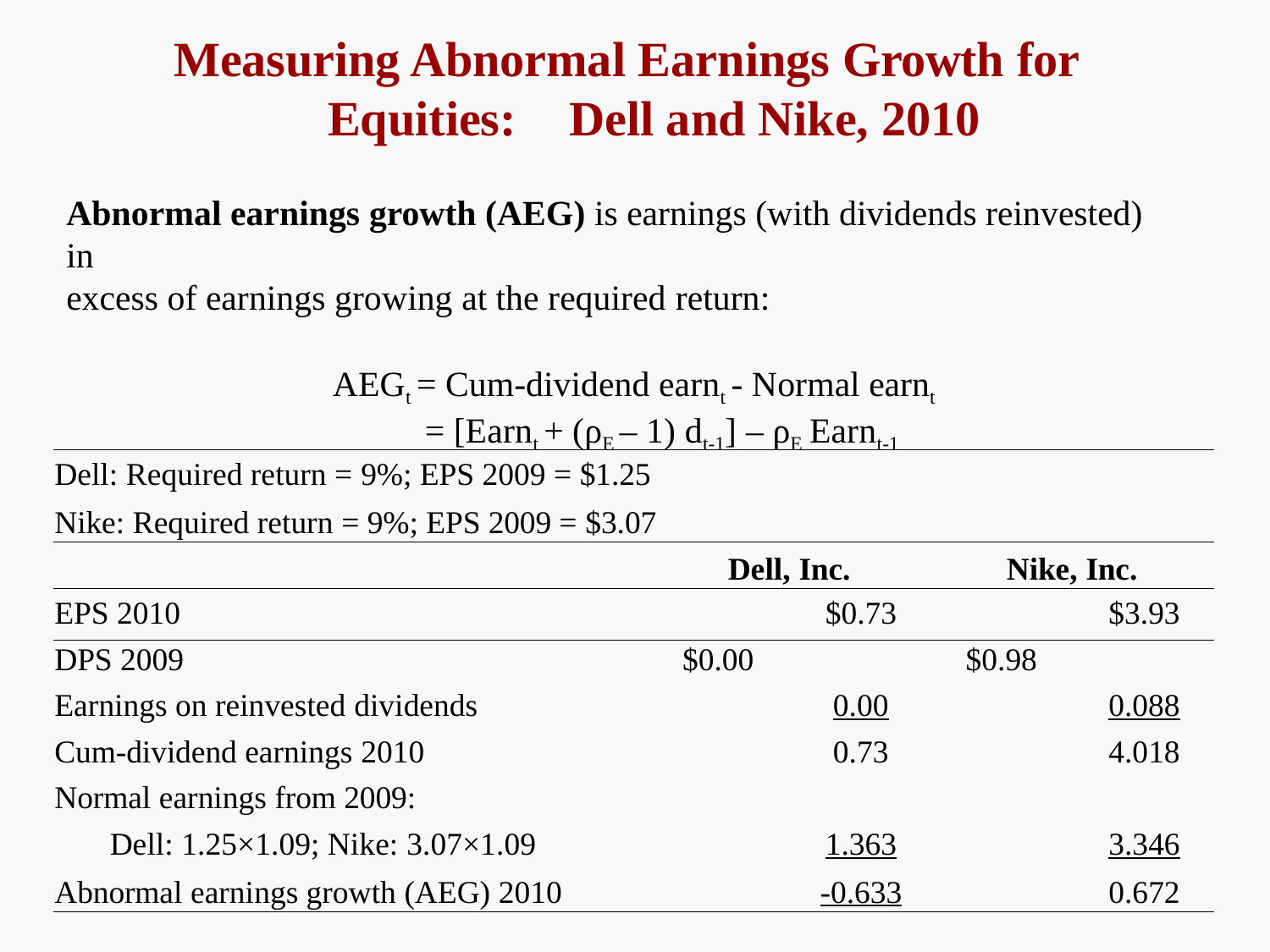

# Measuring Abnormal Earnings Growth for  Equities:	Dell and Nike, 2010
Abnormal earnings growth (AEG) is earnings (with dividends reinvested) in
excess of earnings growing at the required return:

AEGt = Cum-dividend earnt - Normal earnt
= [Earnt + (ρE – 1) dt-1] – ρE Earnt-1
| Dell: Required return = 9%; EPS 2009 = $1.25 |  |  |
| --- | --- | --- |
| Nike: Required return = 9%; EPS 2009 = $3.07 |  |  |
|  | Dell, Inc. | Nike, Inc. |
| EPS 2010 | $0.73 | $3.93 |
| DPS 2009 | $0.00 | $0.98 |
| Earnings on reinvested dividends | 0.00 | 0.088 |
| Cum-dividend earnings 2010 | 0.73 | 4.018 |
| Normal earnings from 2009: |  |  |
| Dell: 1.25×1.09; Nike: 3.07×1.09 | 1.363 | 3.346 |
| Abnormal earnings growth (AEG) 2010 | -0.633 | 0.672 |